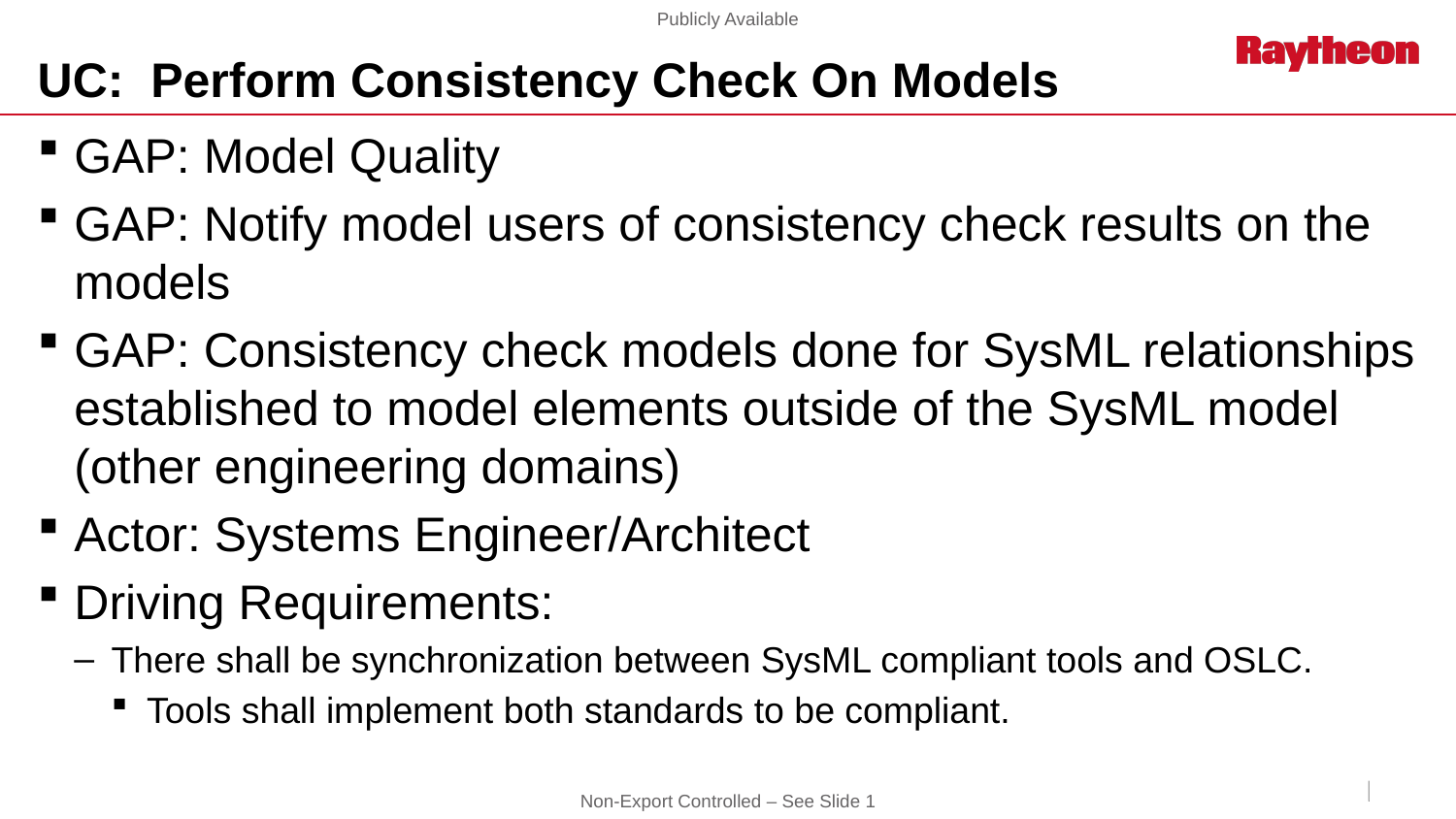

# UC:  Perform Consistency Check On Models
GAP: Model Quality
GAP: Notify model users of consistency check results on the models
GAP: Consistency check models done for SysML relationships established to model elements outside of the SysML model (other engineering domains)
Actor: Systems Engineer/Architect
Driving Requirements:
There shall be synchronization between SysML compliant tools and OSLC.
Tools shall implement both standards to be compliant.